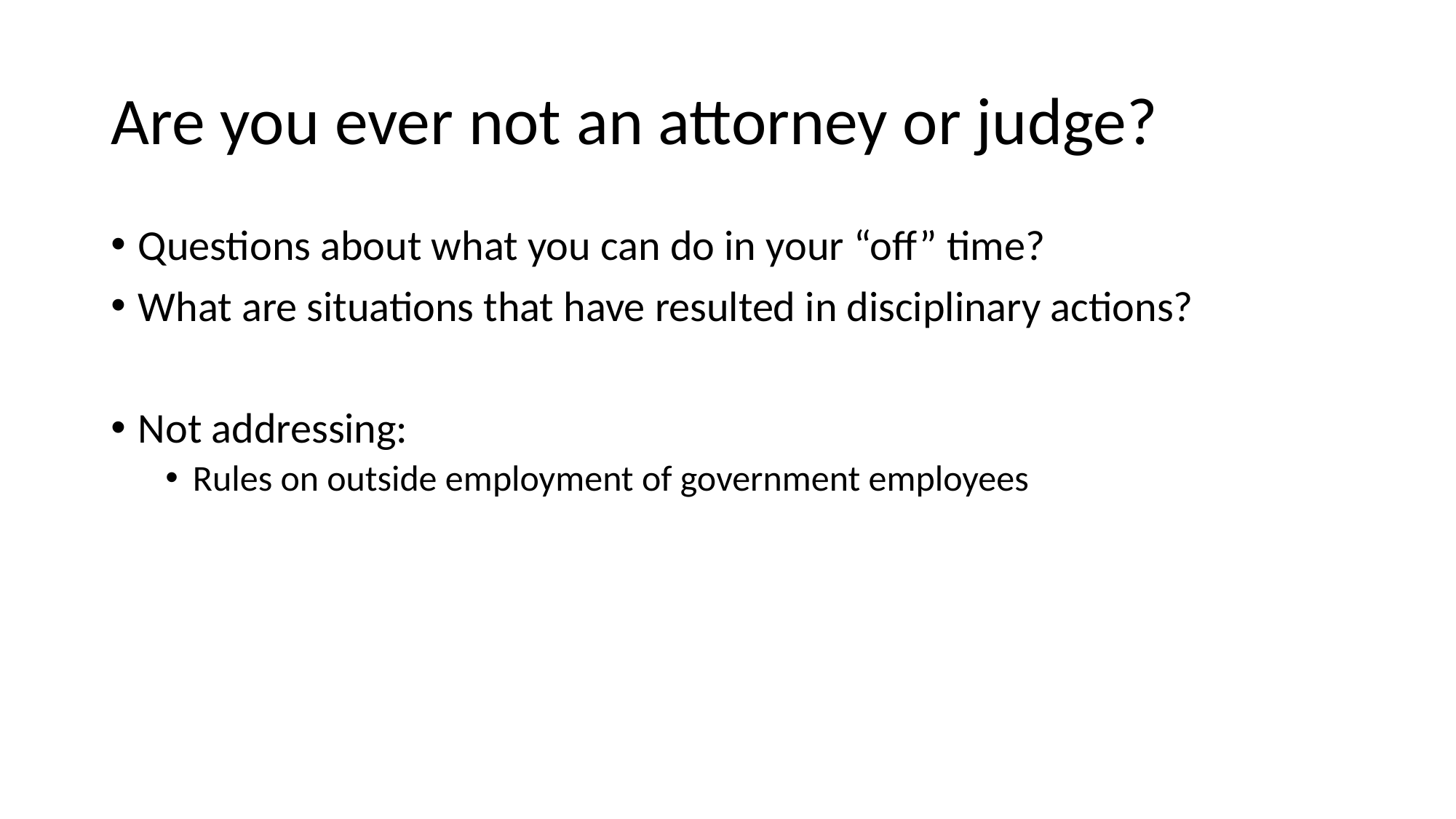

# Are you ever not an attorney or judge?
Questions about what you can do in your “off” time?
What are situations that have resulted in disciplinary actions?

Not addressing:
Rules on outside employment of government employees